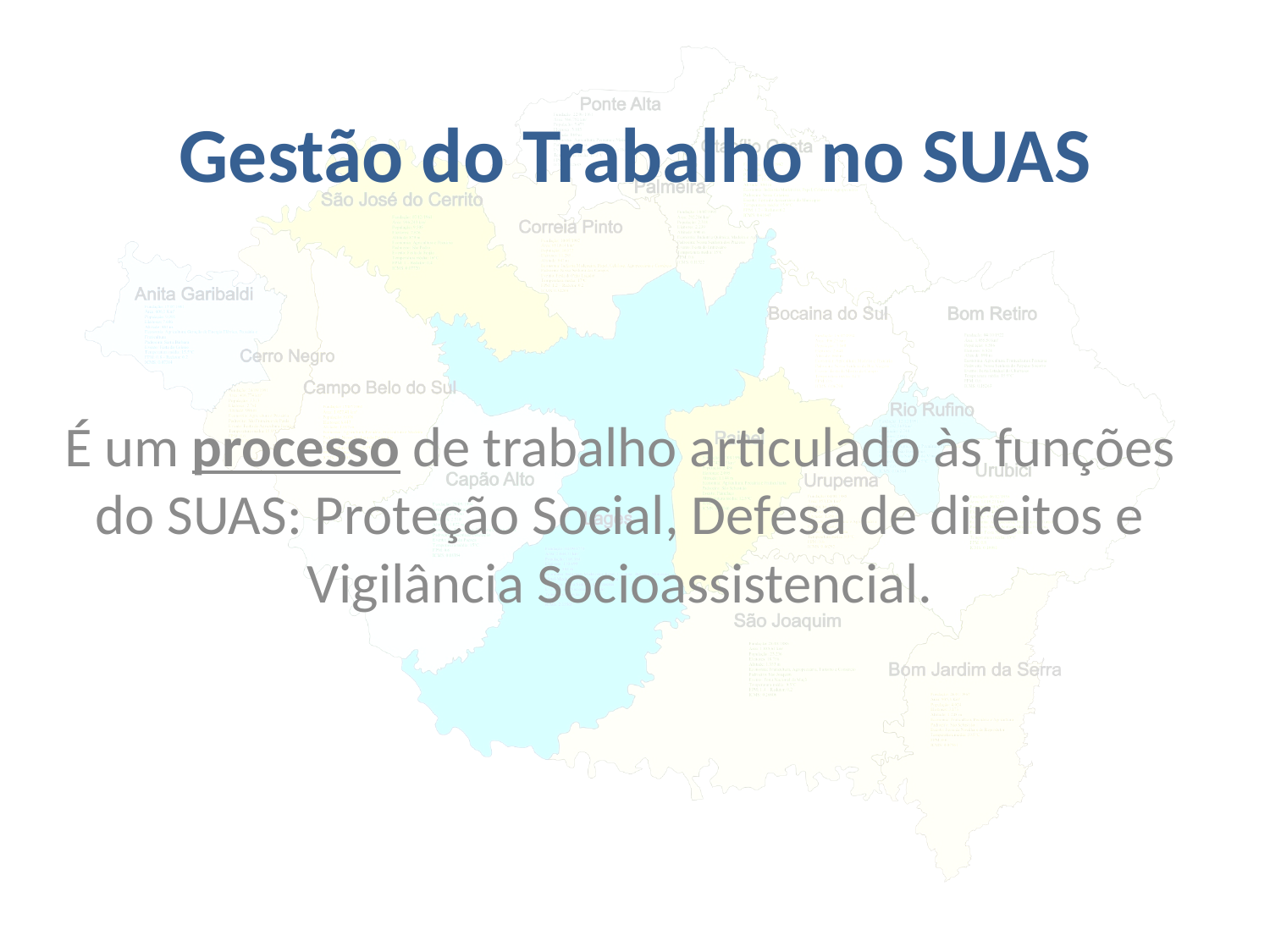

# Gestão do Trabalho no SUAS

É um processo de trabalho articulado às funções do SUAS: Proteção Social, Defesa de direitos e Vigilância Socioassistencial.